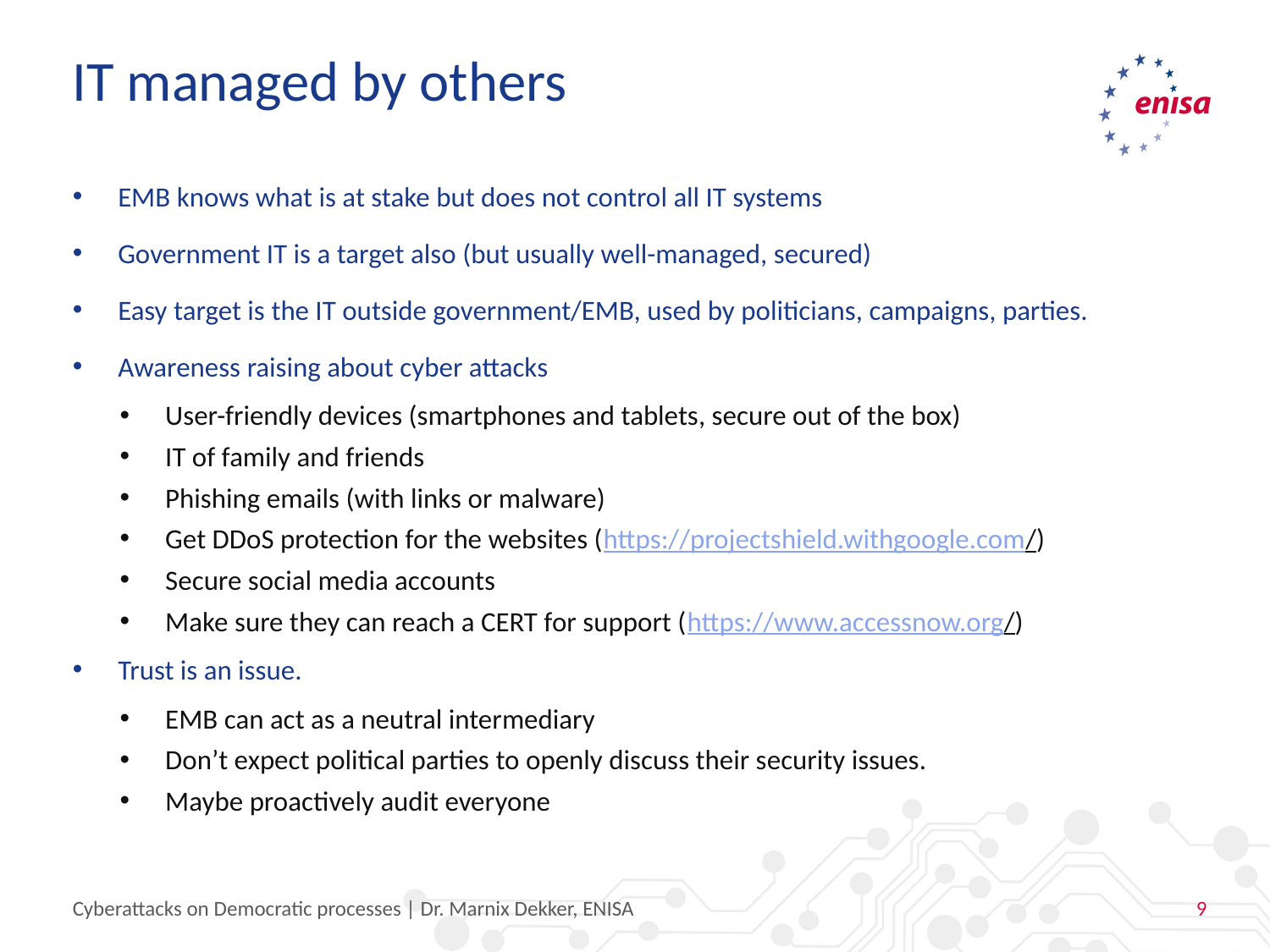

# IT managed by others
EMB knows what is at stake but does not control all IT systems
Government IT is a target also (but usually well-managed, secured)
Easy target is the IT outside government/EMB, used by politicians, campaigns, parties.
Awareness raising about cyber attacks
User-friendly devices (smartphones and tablets, secure out of the box)
IT of family and friends
Phishing emails (with links or malware)
Get DDoS protection for the websites (https://projectshield.withgoogle.com/)
Secure social media accounts
Make sure they can reach a CERT for support (https://www.accessnow.org/)
Trust is an issue.
EMB can act as a neutral intermediary
Don’t expect political parties to openly discuss their security issues.
Maybe proactively audit everyone

Cyberattacks on Democratic processes | Dr. Marnix Dekker, ENISA